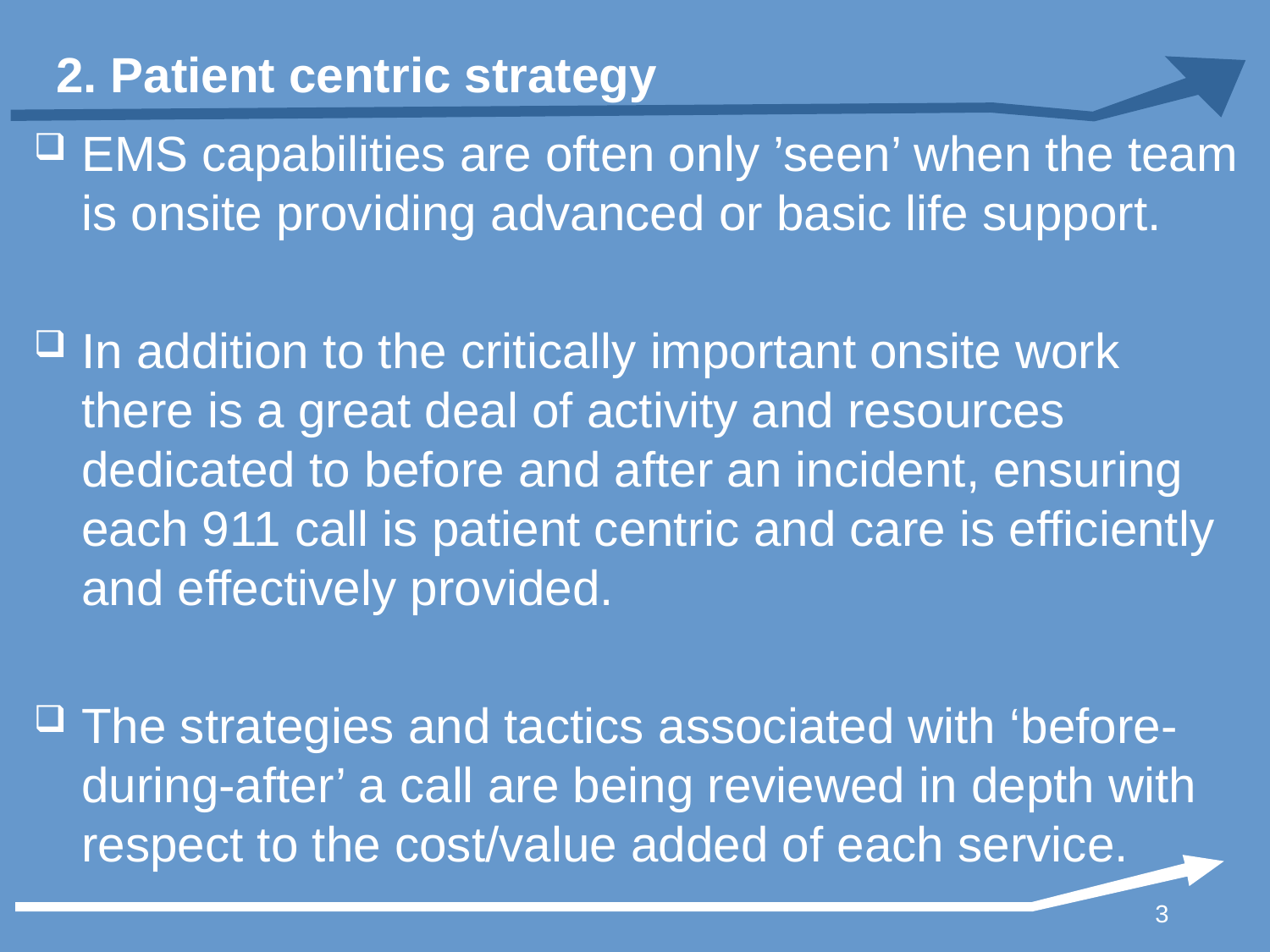

# 2. Patient centric strategy
EMS capabilities are often only ’seen’ when the team is onsite providing advanced or basic life support.

In addition to the critically important onsite work there is a great deal of activity and resources dedicated to before and after an incident, ensuring each 911 call is patient centric and care is efficiently and effectively provided.

The strategies and tactics associated with ‘before-during-after’ a call are being reviewed in depth with respect to the cost/value added of each service.
3